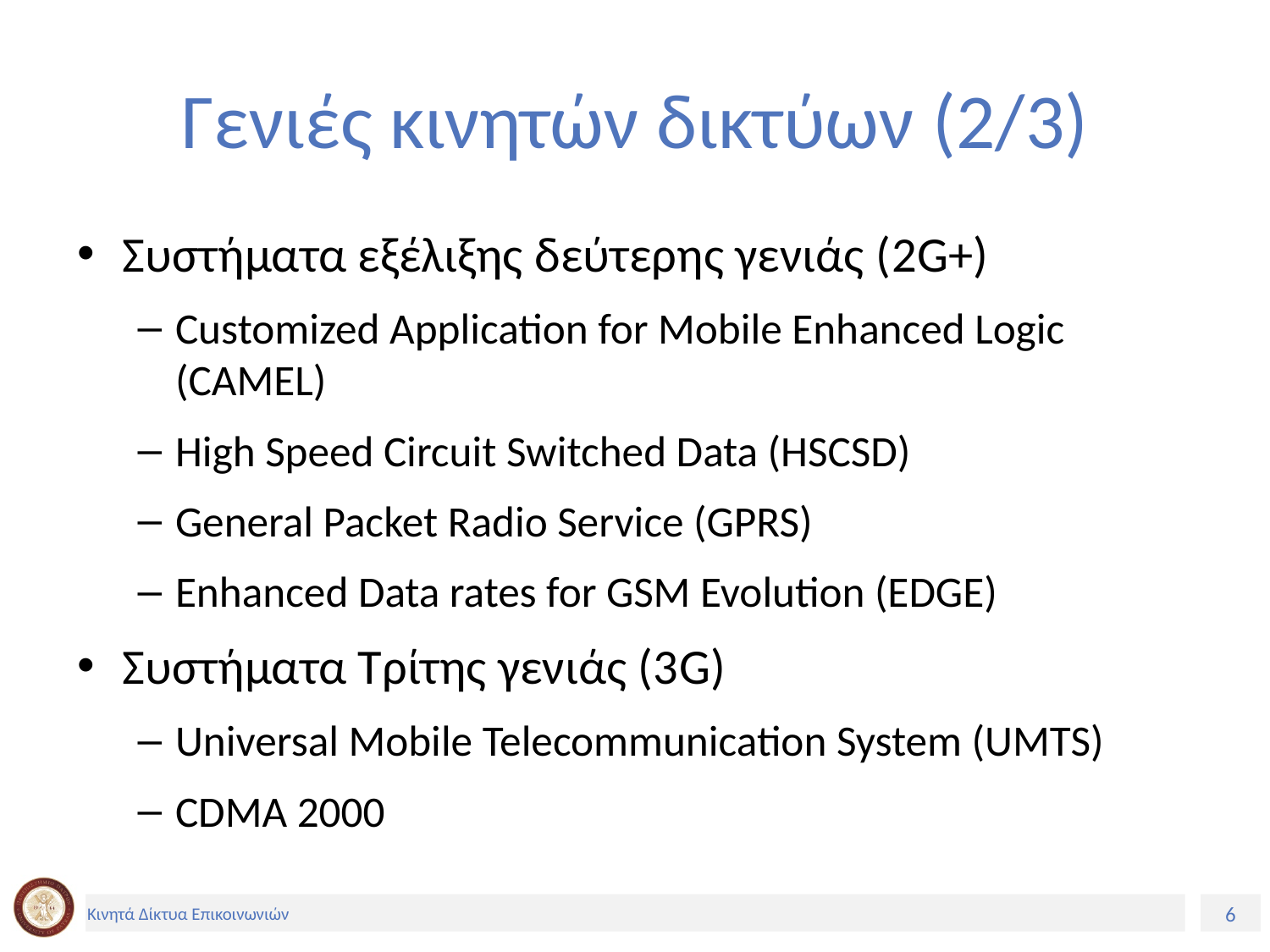

# Γενιές κινητών δικτύων (2/3)
Συστήματα εξέλιξης δεύτερης γενιάς (2G+)
Customized Application for Mobile Enhanced Logic (CAMEL)
High Speed Circuit Switched Data (HSCSD)
General Packet Radio Service (GPRS)
Enhanced Data rates for GSM Evolution (EDGE)
Συστήματα Τρίτης γενιάς (3G)
Universal Mobile Telecommunication System (UMTS)
CDMA 2000